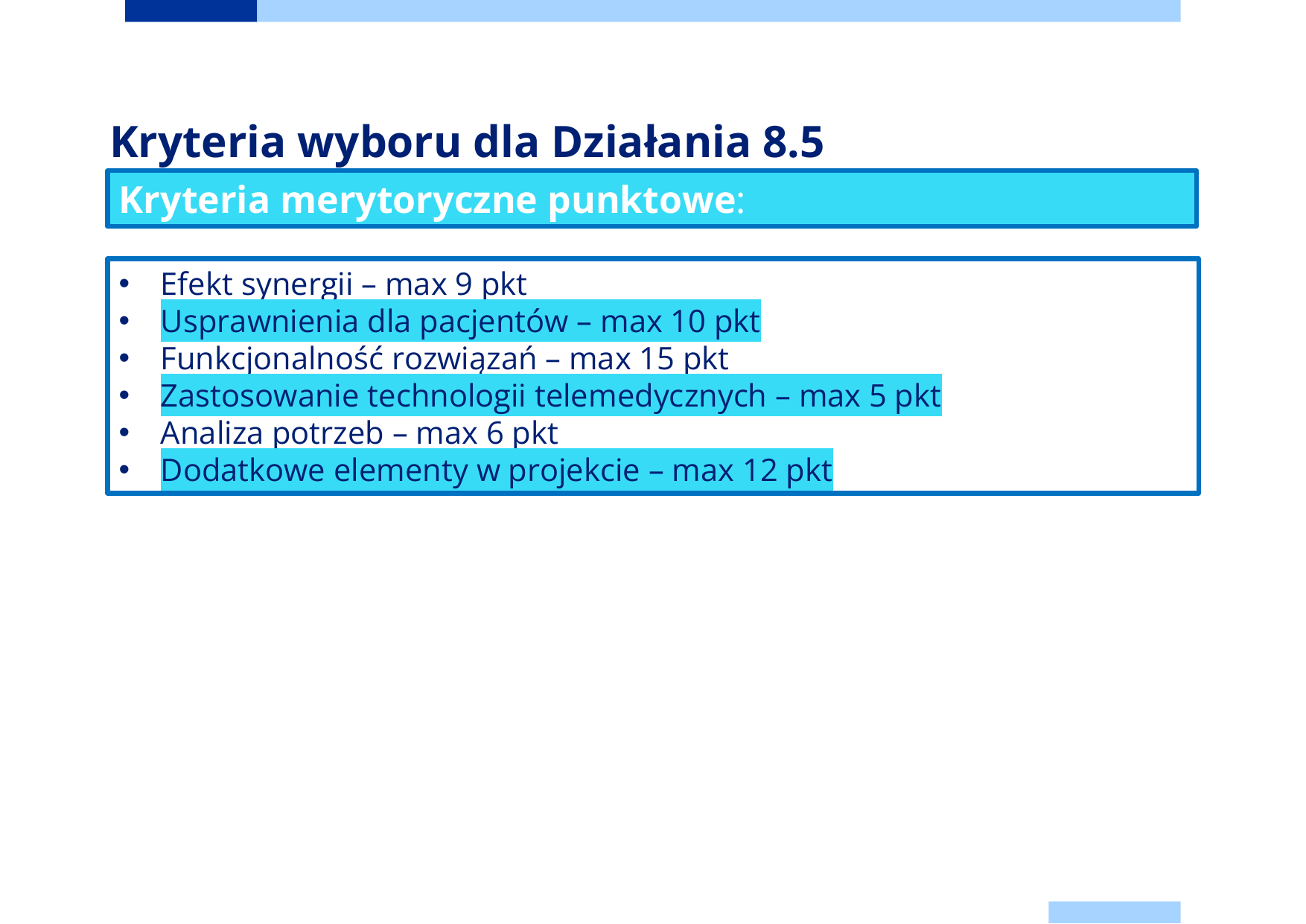

# Kryteria wyboru dla Działania 8.5
Kryteria merytoryczne punktowe:
Efekt synergii – max 9 pkt
Usprawnienia dla pacjentów – max 10 pkt
Funkcjonalność rozwiązań – max 15 pkt
Zastosowanie technologii telemedycznych – max 5 pkt
Analiza potrzeb – max 6 pkt
Dodatkowe elementy w projekcie – max 12 pkt